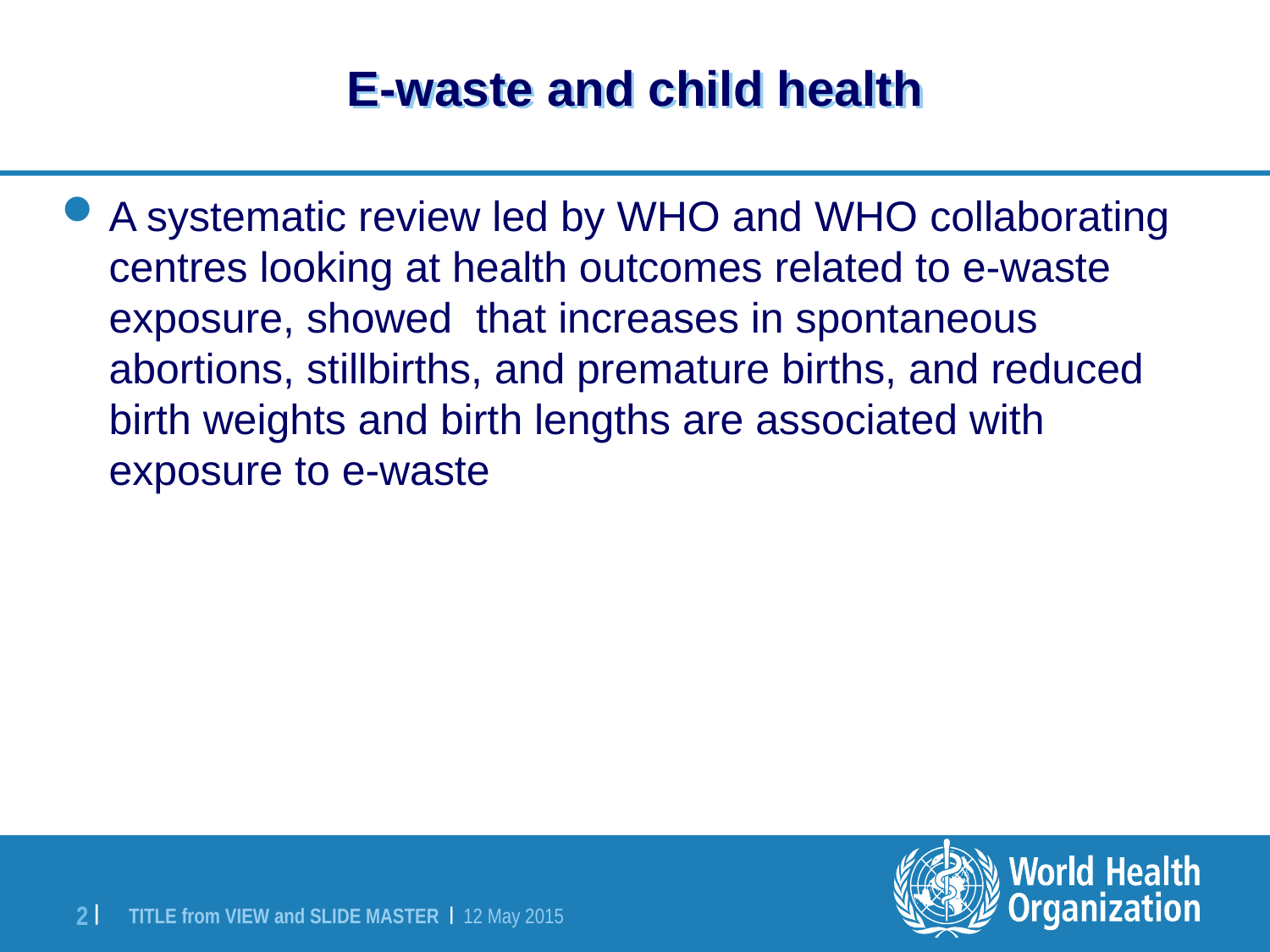

# E-waste and child health
A systematic review led by WHO and WHO collaborating centres looking at health outcomes related to e-waste exposure, showed  that increases in spontaneous abortions, stillbirths, and premature births, and reduced birth weights and birth lengths are associated with exposure to e-waste